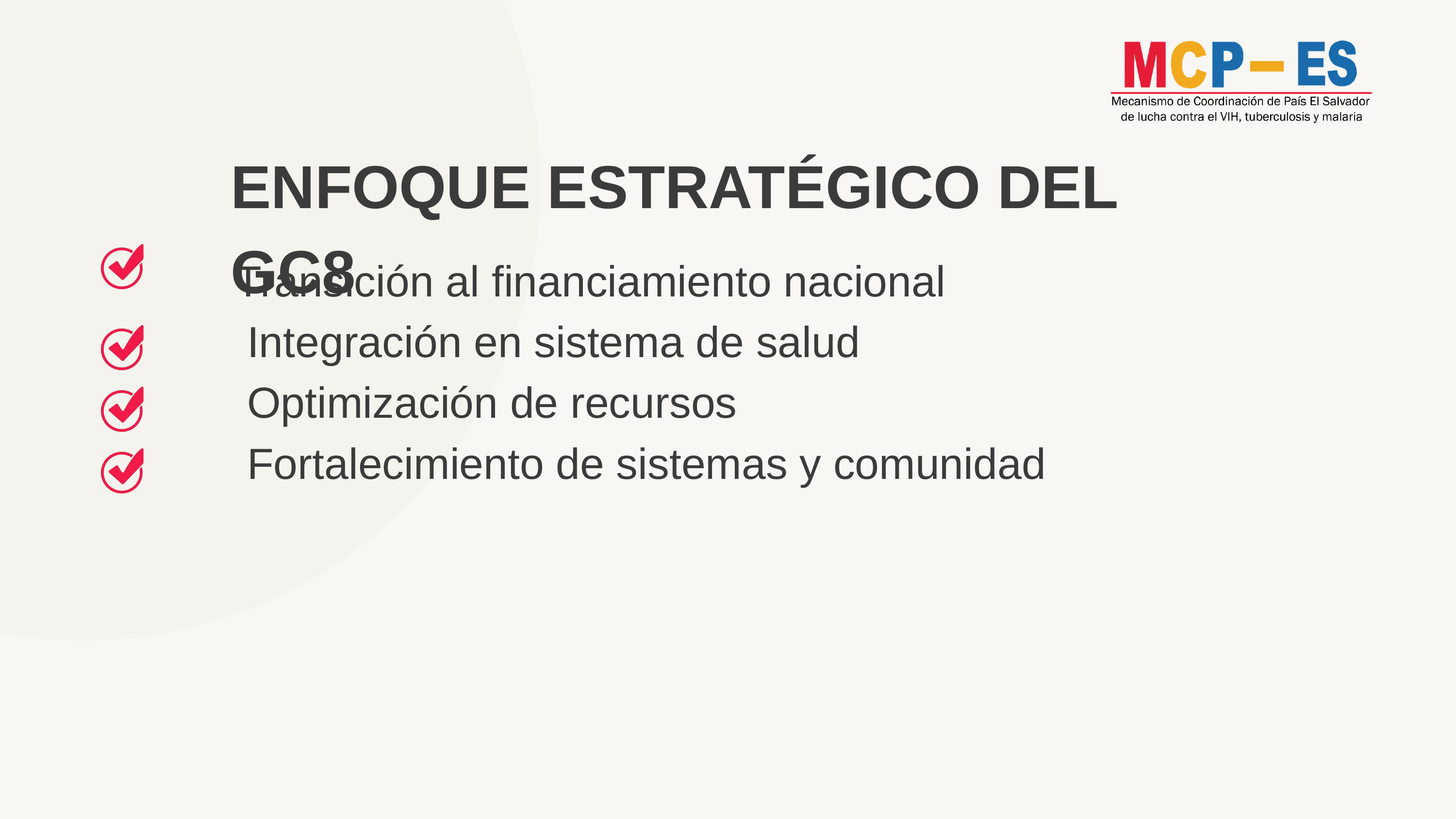

ENFOQUE ESTRATÉGICO DEL GC8
      Transición al financiamiento nacional
       Integración en sistema de salud
       Optimización de recursos
       Fortalecimiento de sistemas y comunidad